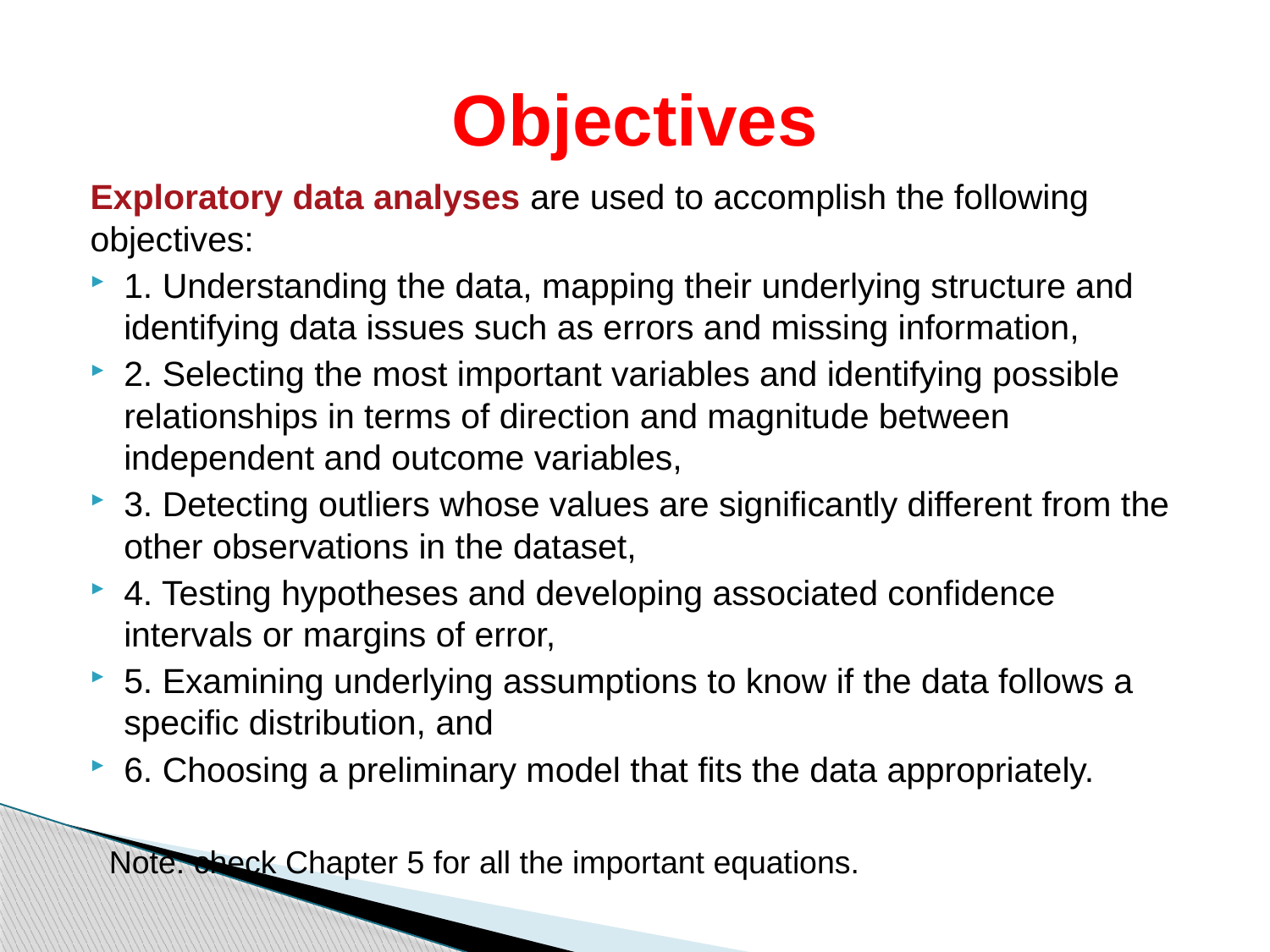

# Objectives
Exploratory data analyses are used to accomplish the following objectives:
1. Understanding the data, mapping their underlying structure and identifying data issues such as errors and missing information,
2. Selecting the most important variables and identifying possible relationships in terms of direction and magnitude between independent and outcome variables,
3. Detecting outliers whose values are significantly different from the other observations in the dataset,
4. Testing hypotheses and developing associated confidence intervals or margins of error,
5. Examining underlying assumptions to know if the data follows a specific distribution, and
6. Choosing a preliminary model that fits the data appropriately.
Note: check Chapter 5 for all the important equations.